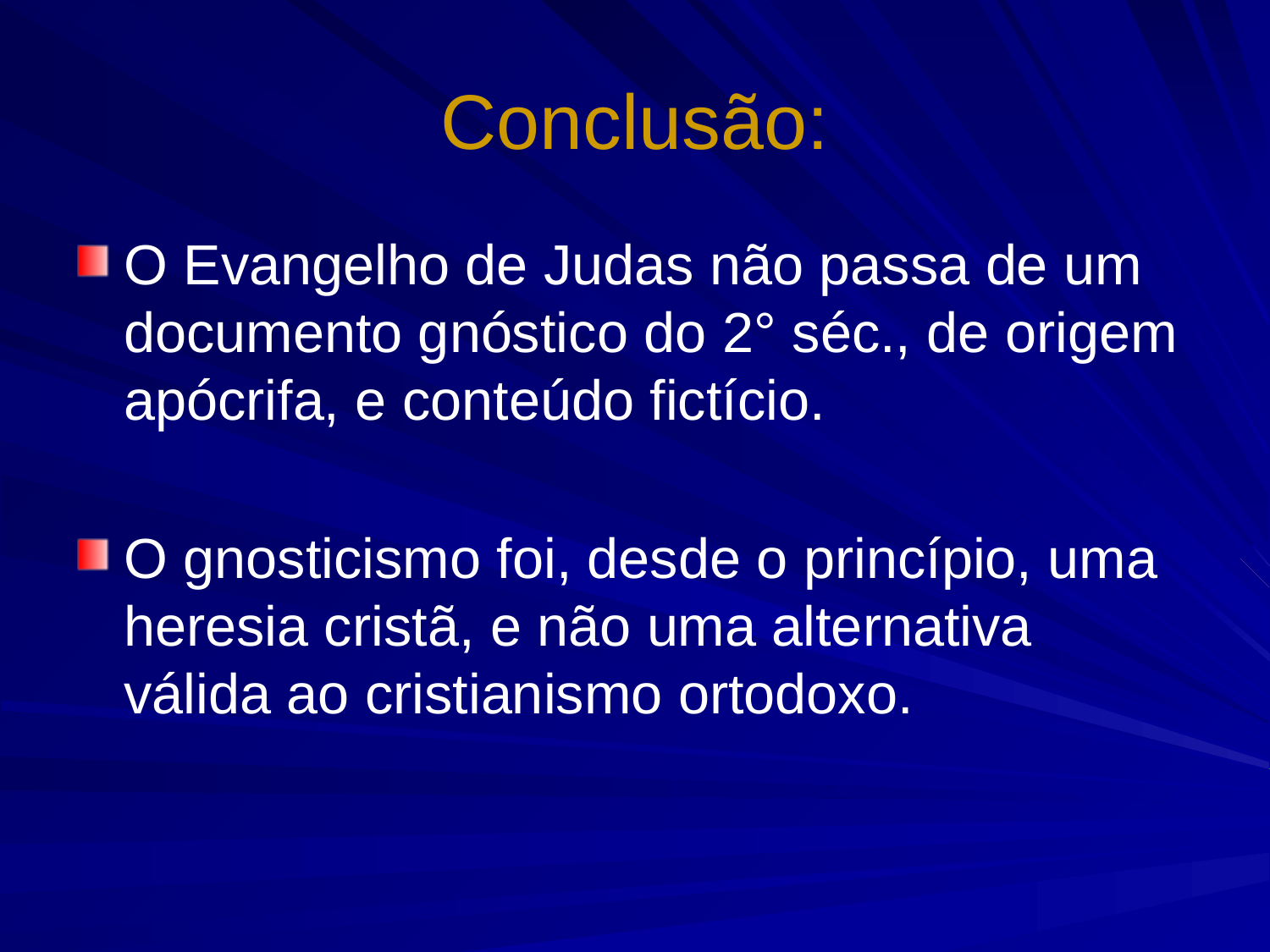

# Conclusão:
O Evangelho de Judas não passa de um documento gnóstico do 2° séc., de origem apócrifa, e conteúdo fictício.

O gnosticismo foi, desde o princípio, uma heresia cristã, e não uma alternativa válida ao cristianismo ortodoxo.